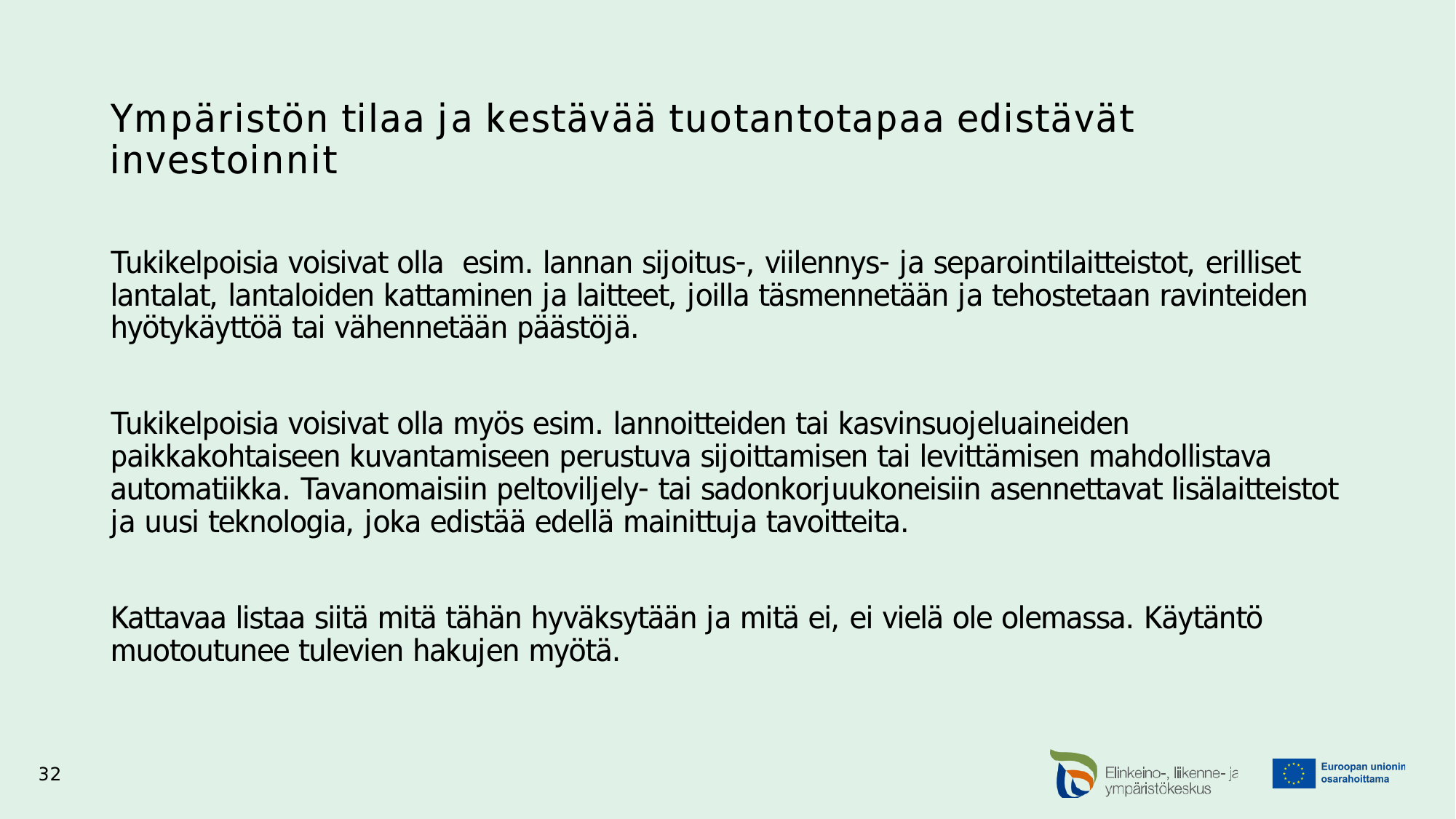

# Ympäristön tilaa ja kestävää tuotantotapaa edistävät 					investoinnit
Tukikelpoisia voisivat olla  esim. lannan sijoitus-, viilennys- ja separointilaitteistot, erilliset lantalat, lantaloiden kattaminen ja laitteet, joilla täsmennetään ja tehostetaan ravinteiden hyötykäyttöä tai vähennetään päästöjä.

Tukikelpoisia voisivat olla myös esim. lannoitteiden tai kasvinsuojeluaineiden paikkakohtaiseen kuvantamiseen perustuva sijoittamisen tai levittämisen mahdollistava automatiikka. Tavanomaisiin peltoviljely- tai sadonkorjuukoneisiin asennettavat lisälaitteistot ja uusi teknologia, joka edistää edellä mainittuja tavoitteita.

Kattavaa listaa siitä mitä tähän hyväksytään ja mitä ei, ei vielä ole olemassa. Käytäntö muotoutunee tulevien hakujen myötä.